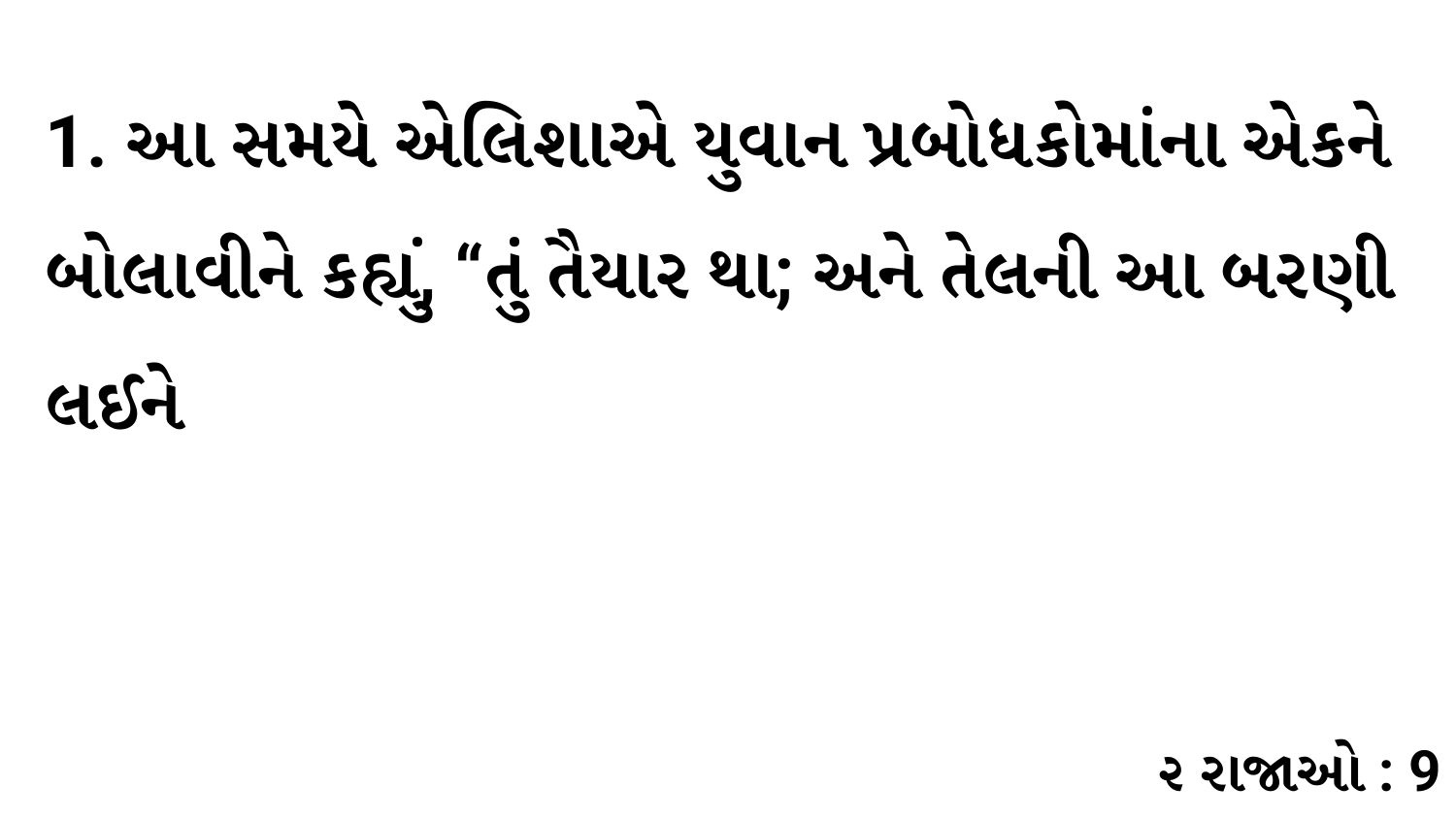

1. આ સમયે એલિશાએ યુવાન પ્રબોધકોમાંના એકને બોલાવીને કહ્યું, “તું તૈયાર થા; અને તેલની આ બરણી લઈને
૨ રાજાઓ : 9